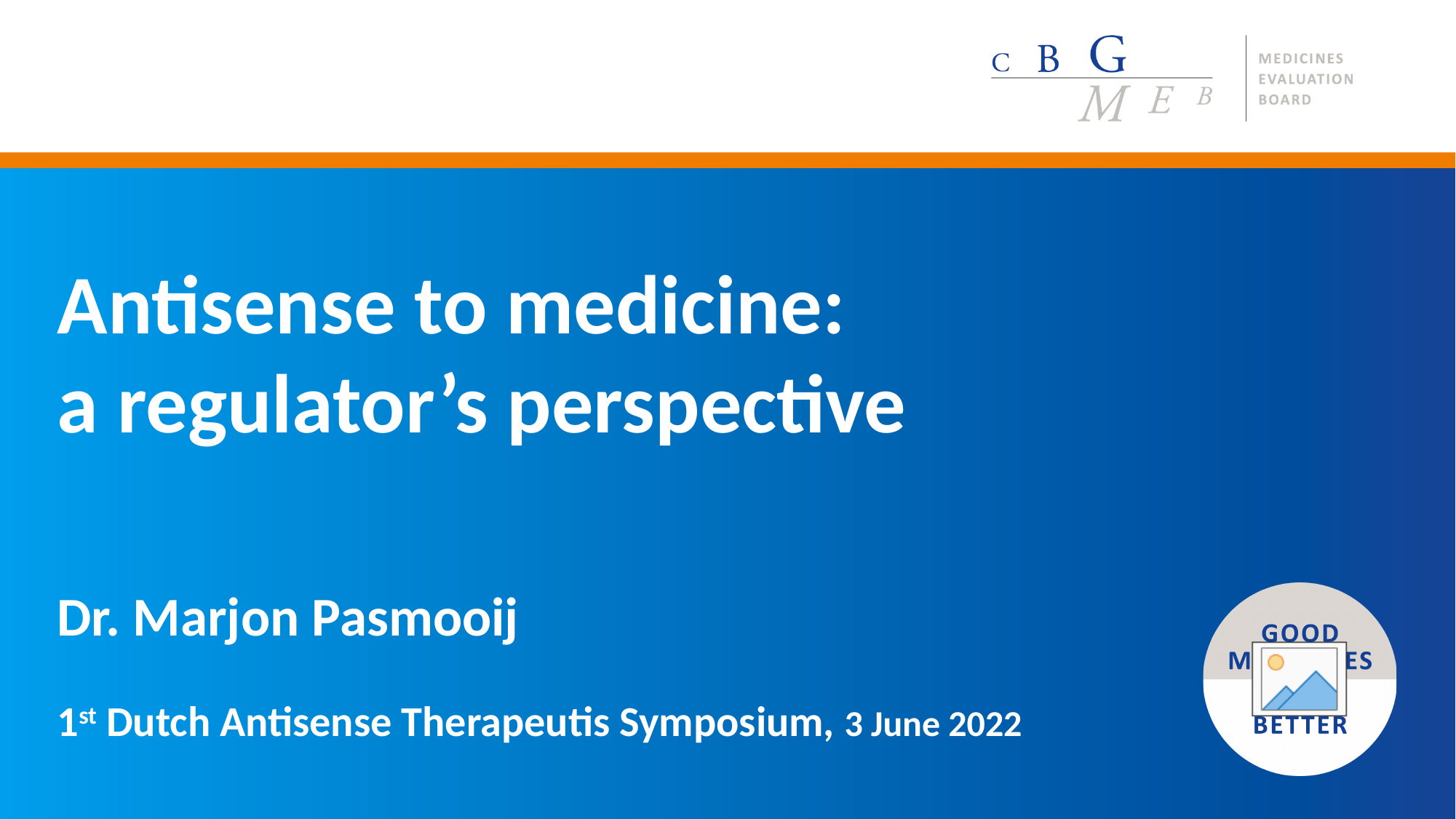

# Antisense to medicine: a regulator’s perspective Dr. Marjon Pasmooij 1st Dutch Antisense Therapeutis Symposium, 3 June 2022